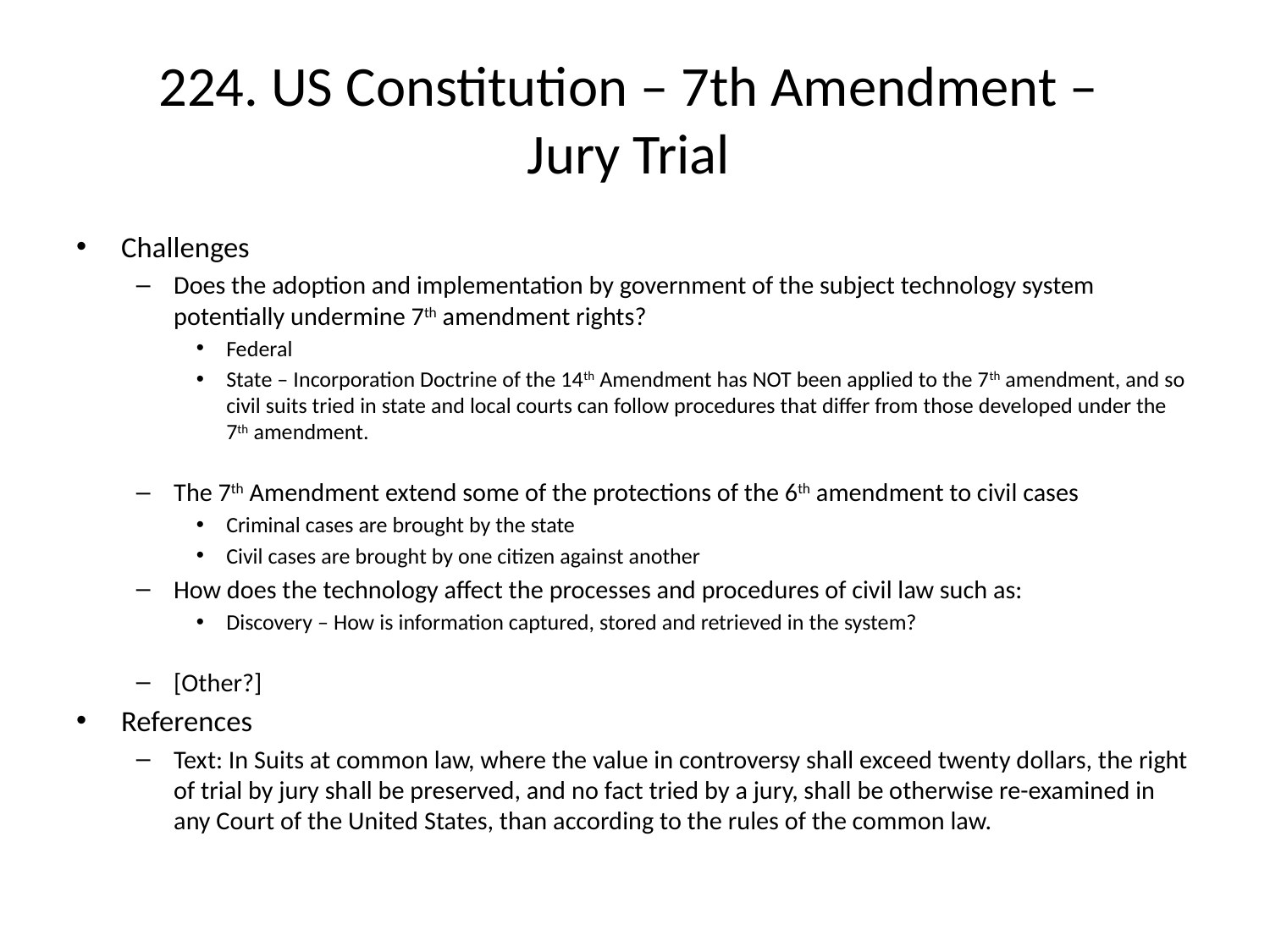

# 224. US Constitution – 7th Amendment – Jury Trial
Challenges
Does the adoption and implementation by government of the subject technology system potentially undermine 7th amendment rights?
Federal
State – Incorporation Doctrine of the 14th Amendment has NOT been applied to the 7th amendment, and so civil suits tried in state and local courts can follow procedures that differ from those developed under the 7th amendment.
The 7th Amendment extend some of the protections of the 6th amendment to civil cases
Criminal cases are brought by the state
Civil cases are brought by one citizen against another
How does the technology affect the processes and procedures of civil law such as:
Discovery – How is information captured, stored and retrieved in the system?
[Other?]
References
Text: In Suits at common law, where the value in controversy shall exceed twenty dollars, the right of trial by jury shall be preserved, and no fact tried by a jury, shall be otherwise re-examined in any Court of the United States, than according to the rules of the common law.